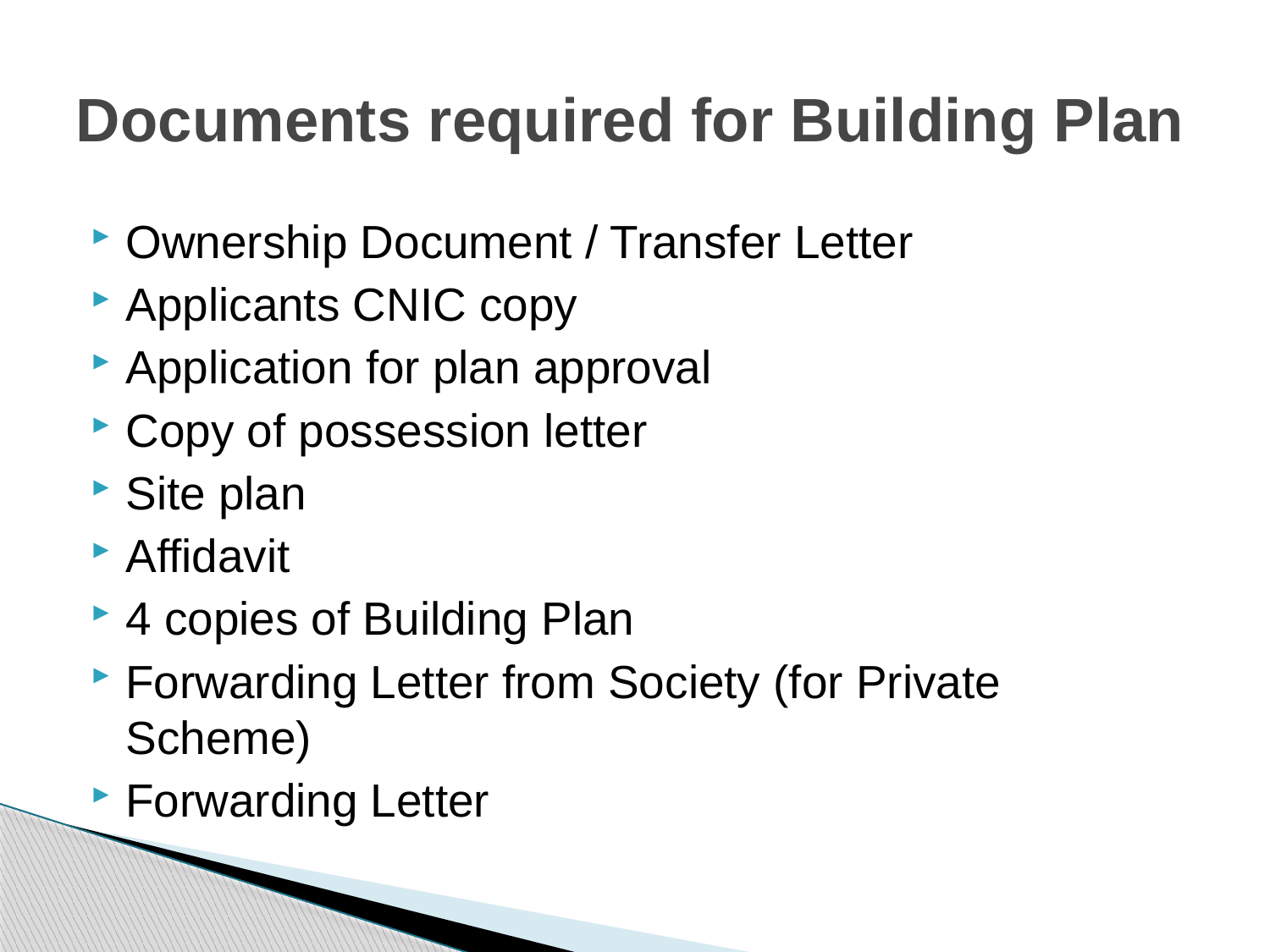

# Documents required for Building Plan
Ownership Document / Transfer Letter
Applicants CNIC copy
Application for plan approval
Copy of possession letter
Site plan
Affidavit
4 copies of Building Plan
Forwarding Letter from Society (for Private Scheme)
Forwarding Letter